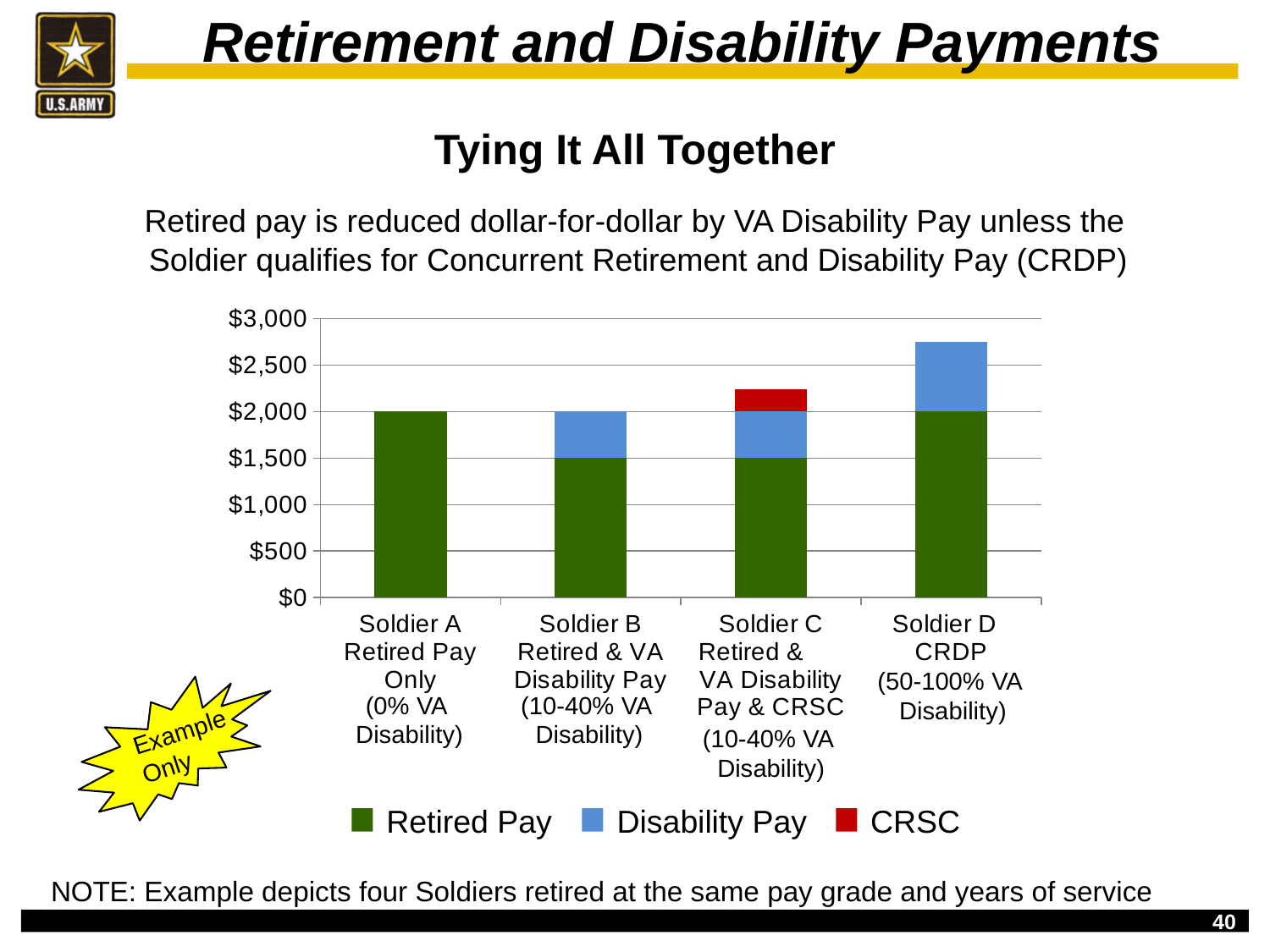

# Retirement and Disability Payments
Tying It All Together
     Retired pay is reduced dollar-for-dollar by VA Disability Pay unless the   Soldier qualifies for Concurrent Retirement and Disability Pay (CRDP)

### Chart

| Category | Retired Pay | Disability Pay | CRSC |
|---|---|---|---|
| Soldier A Retired Pay Only | 2000.0 | None | None |
| Soldier B Retired & VA Disability Pay | 1500.0 | 500.0 | None |
| Soldier C Retired &       VA Disability Pay & CRSC | 1500.0 | 500.0 | 243.0 |
| Soldier D   CRDP | 2000.0 | 750.0 | None |
(50-100% VA
Disability)
(0% VA
Disability)
(10-40% VA
Disability)
Example
Only
(10-40% VA
Disability)
Retired Pay
Disability Pay
CRSC

NOTE: Example depicts four Soldiers retired at the same pay grade and years of service